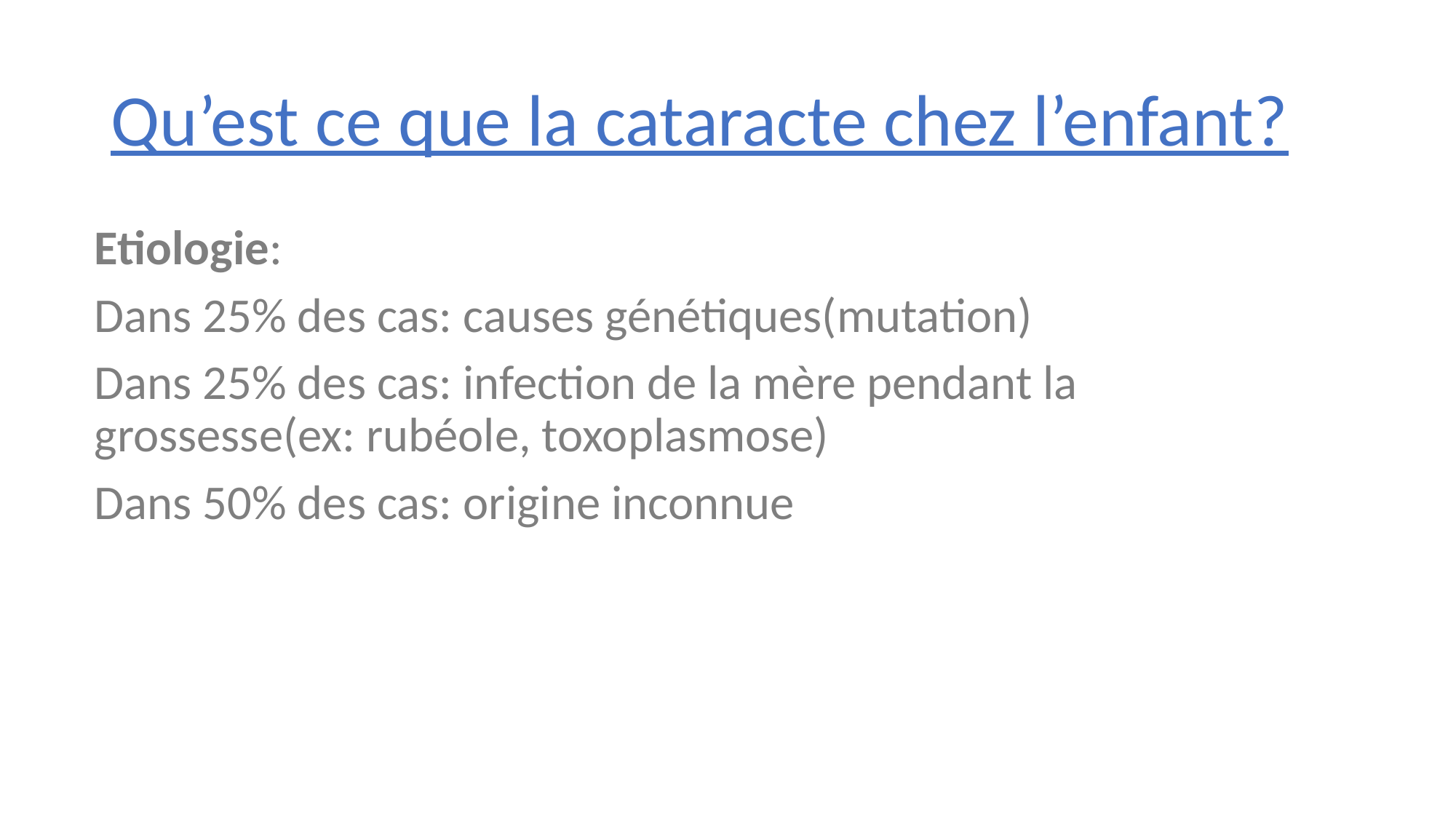

# Qu’est ce que la cataracte chez l’enfant?
Etiologie:
Dans 25% des cas: causes génétiques(mutation)
Dans 25% des cas: infection de la mère pendant la grossesse(ex: rubéole, toxoplasmose)
Dans 50% des cas: origine inconnue